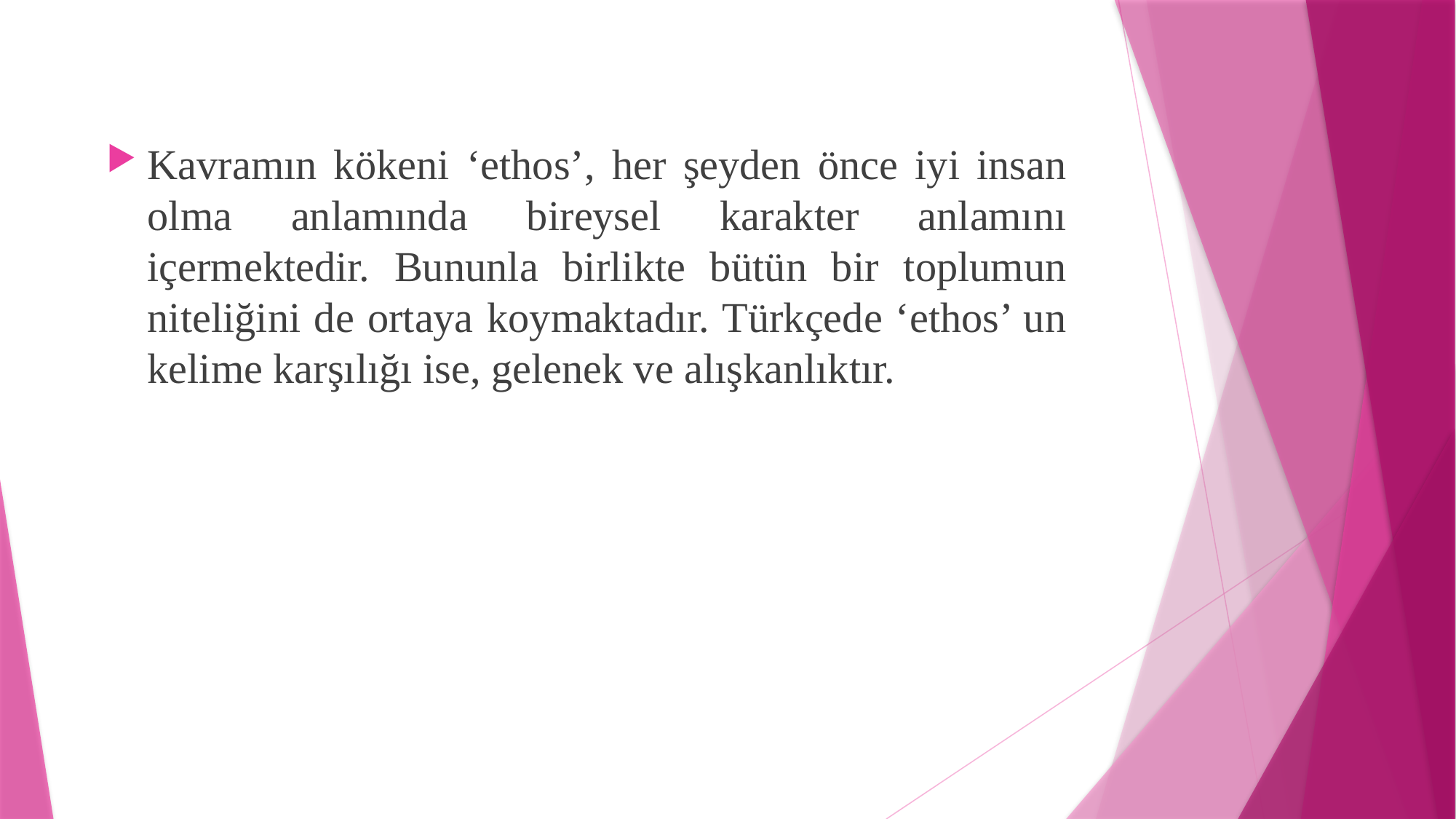

Kavramın kökeni ‘ethos’, her şeyden önce iyi insan olma anlamında bireysel karakter anlamını içermektedir. Bununla birlikte bütün bir toplumun niteliğini de ortaya koymaktadır. Türkçede ‘ethos’ un kelime karşılığı ise, gelenek ve alışkanlıktır.